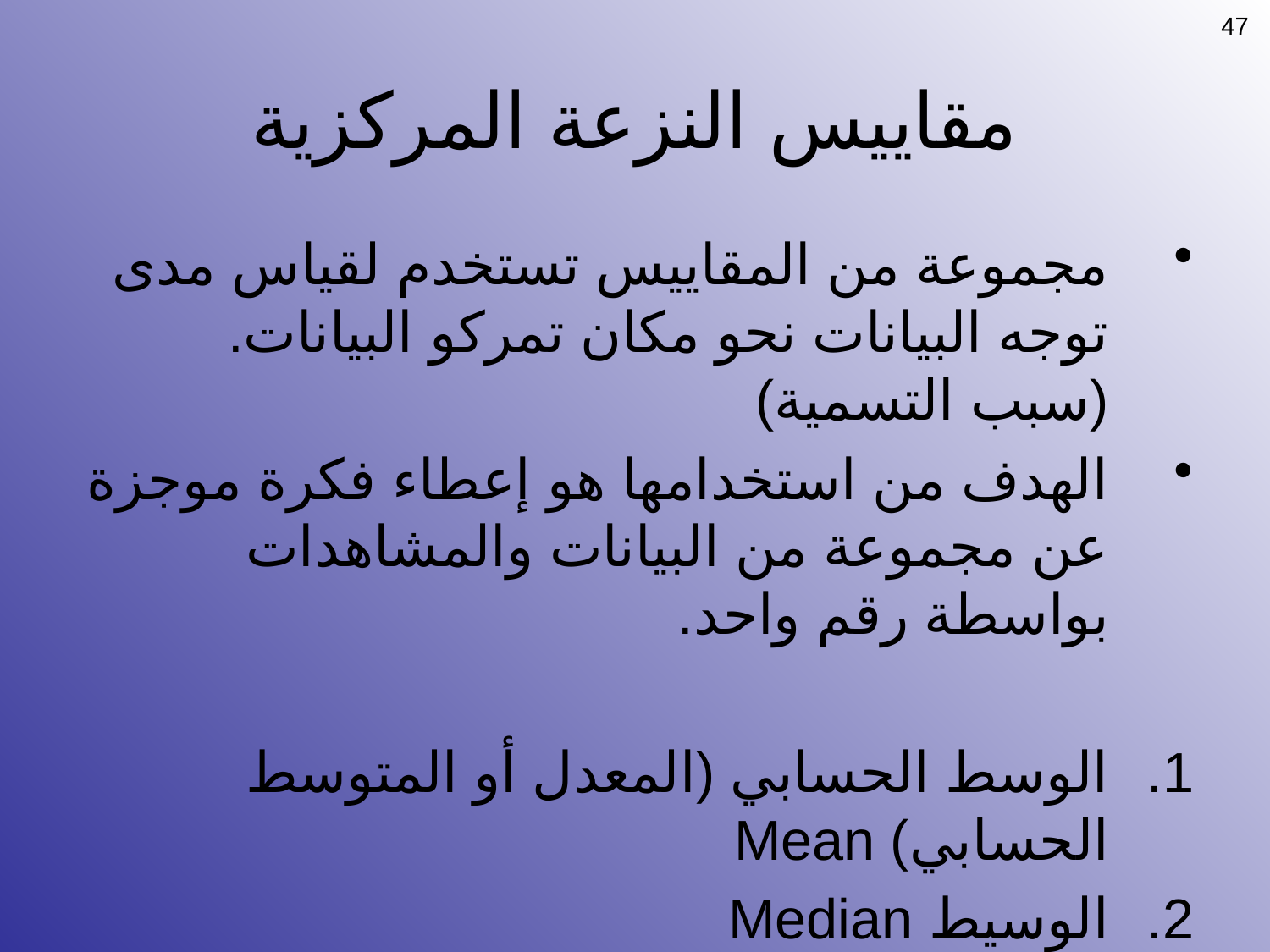

47
# مقاييس النزعة المركزية
مجموعة من المقاييس تستخدم لقياس مدى توجه البيانات نحو مكان تمركو البيانات. (سبب التسمية)
الهدف من استخدامها هو إعطاء فكرة موجزة عن مجموعة من البيانات والمشاهدات بواسطة رقم واحد.

الوسط الحسابي (المعدل أو المتوسط الحسابي) Mean
الوسيط Median
المنوال Mode